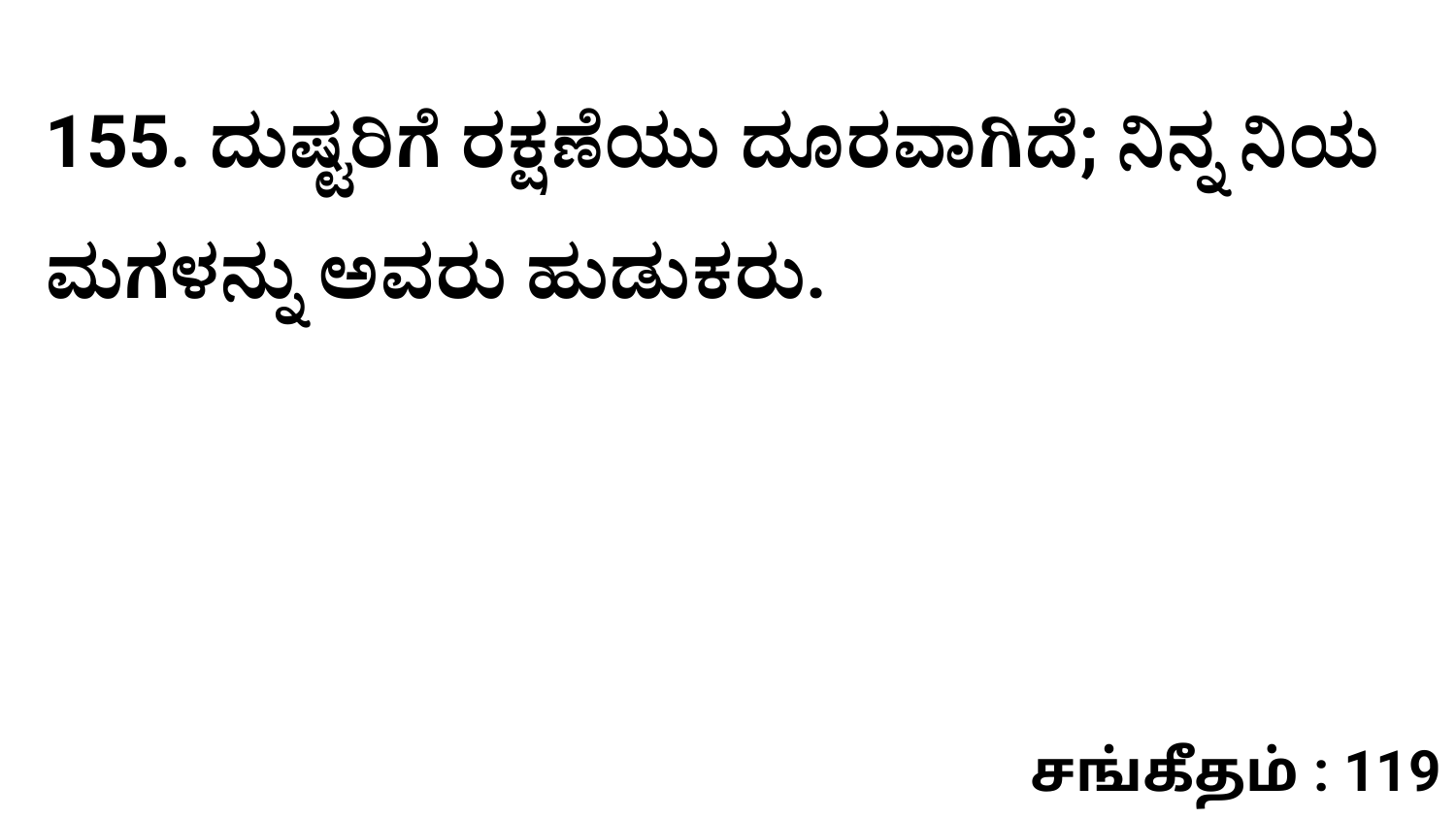

155. ದುಷ್ಟರಿಗೆ ರಕ್ಷಣೆಯು ದೂರವಾಗಿದೆ; ನಿನ್ನ ನಿಯ ಮಗಳನ್ನು ಅವರು ಹುಡುಕರು.
சங்கீதம் : 119